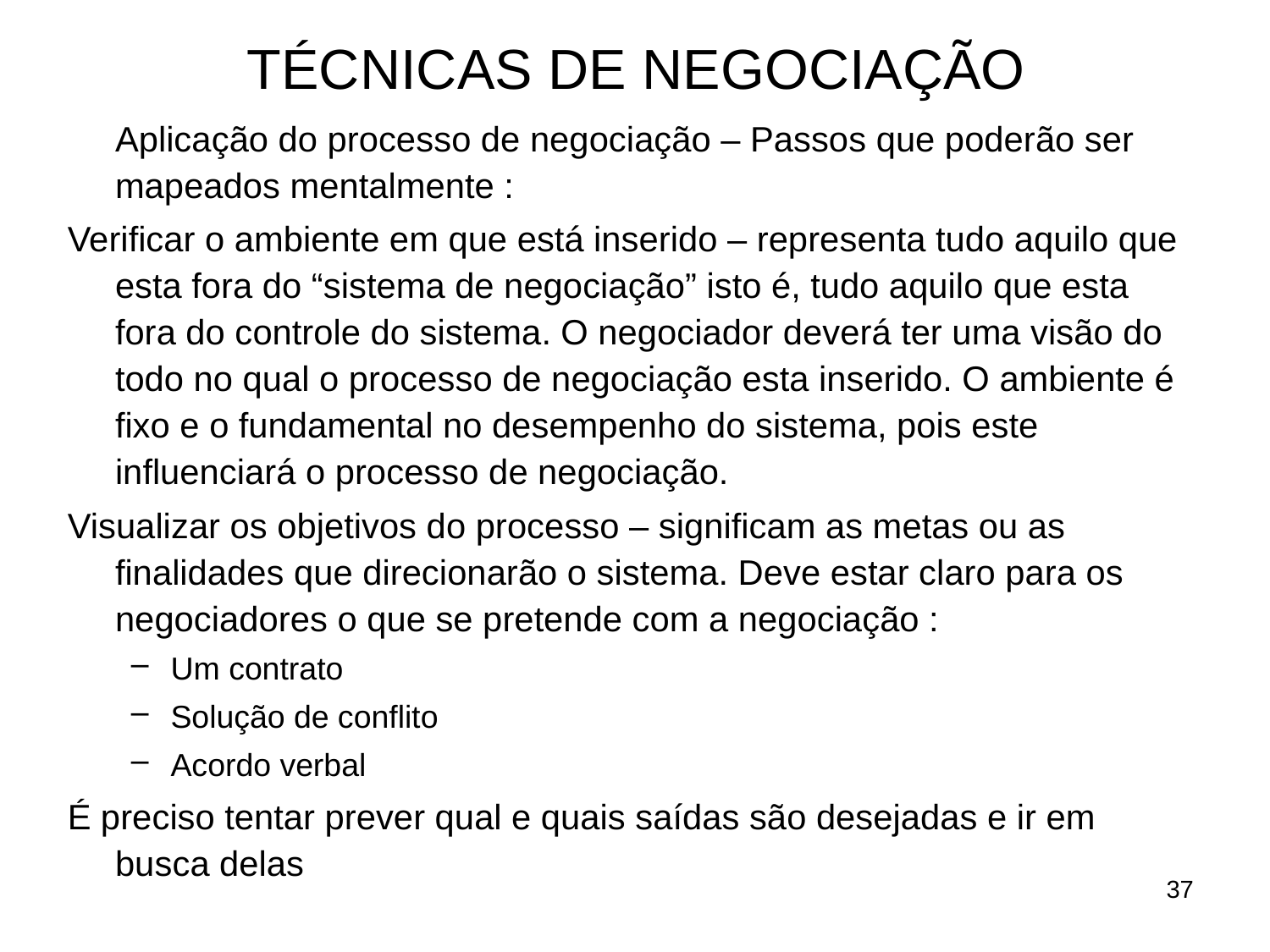

# TÉCNICAS DE NEGOCIAÇÃO
	Aplicação do processo de negociação – Passos que poderão ser mapeados mentalmente :
Verificar o ambiente em que está inserido – representa tudo aquilo que esta fora do “sistema de negociação” isto é, tudo aquilo que esta fora do controle do sistema. O negociador deverá ter uma visão do todo no qual o processo de negociação esta inserido. O ambiente é fixo e o fundamental no desempenho do sistema, pois este influenciará o processo de negociação.
Visualizar os objetivos do processo – significam as metas ou as finalidades que direcionarão o sistema. Deve estar claro para os negociadores o que se pretende com a negociação :
Um contrato
Solução de conflito
Acordo verbal
É preciso tentar prever qual e quais saídas são desejadas e ir em busca delas
37